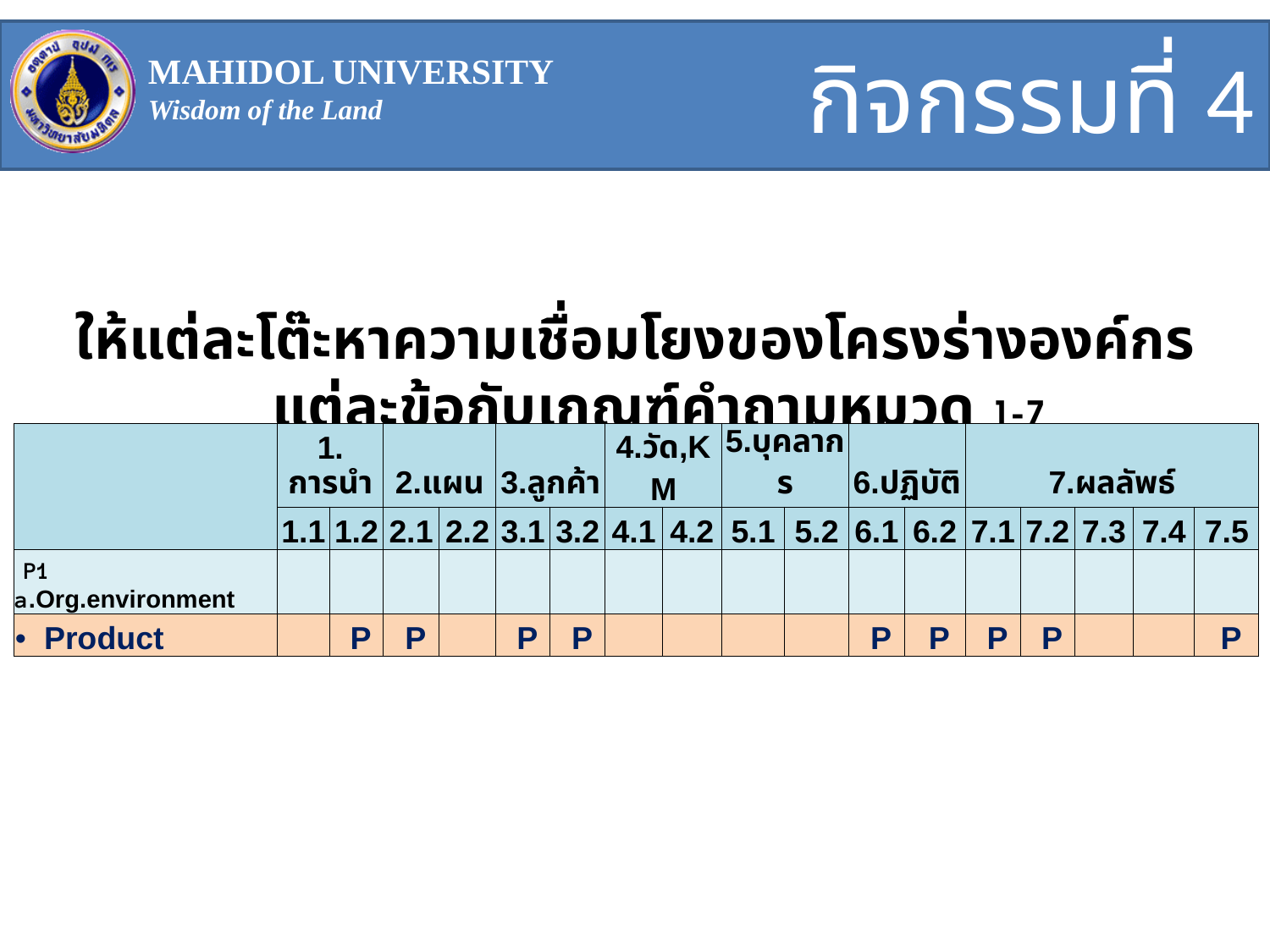

กิจกรรมที่ 4
ให้แต่ละโต๊ะหาความเชื่อมโยงของโครงร่างองค์กรแต่ละข้อกับเกณฑ์คำถามหมวด 1-7
|  | 1. การนำ |  | 2.แผน |  | 3.ลูกค้า |  | 4.วัด,KM |  | 5.บุคลากร |  | 6.ปฏิบัติ |  | 7.ผลลัพธ์ |  |  |  |  |
| --- | --- | --- | --- | --- | --- | --- | --- | --- | --- | --- | --- | --- | --- | --- | --- | --- | --- |
|  | 1.1 | 1.2 | 2.1 | 2.2 | 3.1 | 3.2 | 4.1 | 4.2 | 5.1 | 5.2 | 6.1 | 6.2 | 7.1 | 7.2 | 7.3 | 7.4 | 7.5 |
| P1 a.Org.environment |  |  |  |  |  |  |  |  |  |  |  |  |  |  |  |  |  |
| Product |  | P | P |  | P | P |  |  |  |  | P | P | P | P |  |  | P |